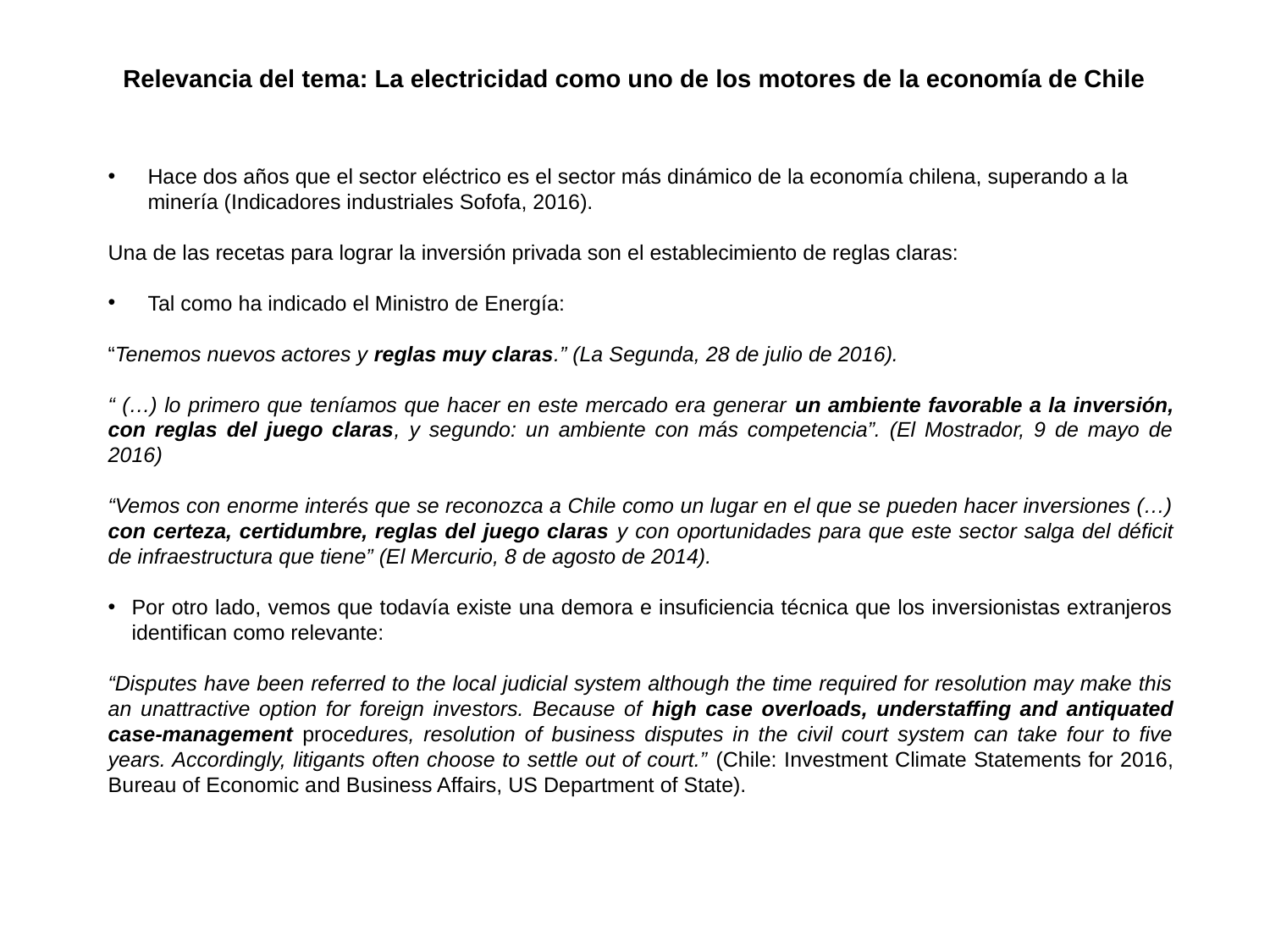

Relevancia del tema: La electricidad como uno de los motores de la economía de Chile
Hace dos años que el sector eléctrico es el sector más dinámico de la economía chilena, superando a la minería (Indicadores industriales Sofofa, 2016).

Una de las recetas para lograr la inversión privada son el establecimiento de reglas claras:

Tal como ha indicado el Ministro de Energía:

“Tenemos nuevos actores y reglas muy claras.” (La Segunda, 28 de julio de 2016).

“ (…) lo primero que teníamos que hacer en este mercado era generar un ambiente favorable a la inversión, con reglas del juego claras, y segundo: un ambiente con más competencia”. (El Mostrador, 9 de mayo de 2016)

“Vemos con enorme interés que se reconozca a Chile como un lugar en el que se pueden hacer inversiones (…) con certeza, certidumbre, reglas del juego claras y con oportunidades para que este sector salga del déficit de infraestructura que tiene” (El Mercurio, 8 de agosto de 2014).

Por otro lado, vemos que todavía existe una demora e insuficiencia técnica que los inversionistas extranjeros identifican como relevante:

“Disputes have been referred to the local judicial system although the time required for resolution may make this an unattractive option for foreign investors. Because of high case overloads, understaffing and antiquated case-management procedures, resolution of business disputes in the civil court system can take four to five years. Accordingly, litigants often choose to settle out of court.” (Chile: Investment Climate Statements for 2016, Bureau of Economic and Business Affairs, US Department of State).